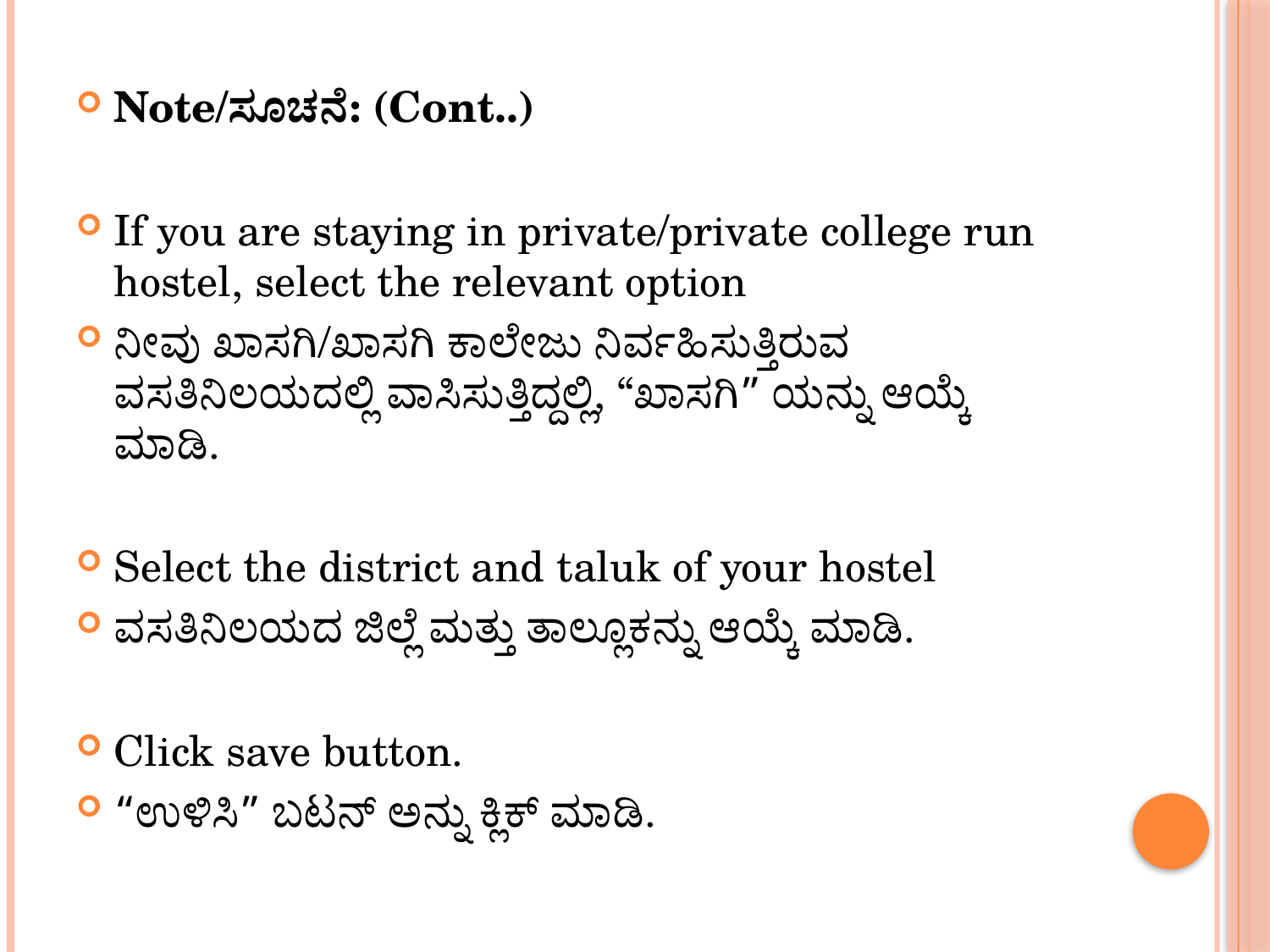

Note/ಸೂಚನೆ: (Cont..)

If you are staying in private/private college run hostel, select the relevant option
ನೀವು ಖಾಸಗಿ/ಖಾಸಗಿ ಕಾಲೇಜು ನಿರ್ವಹಿಸುತ್ತಿರುವ ವಸತಿನಿಲಯದಲ್ಲಿ ವಾಸಿಸುತ್ತಿದ್ದಲ್ಲಿ, “ಖಾಸಗಿ” ಯನ್ನು ಆಯ್ಕೆ ಮಾಡಿ.

Select the district and taluk of your hostel
ವಸತಿನಿಲಯದ ಜಿಲ್ಲೆ ಮತ್ತು ತಾಲ್ಲೂಕನ್ನು ಆಯ್ಕೆ ಮಾಡಿ.

Click save button.
“ಉಳಿಸಿ” ಬಟನ್ ಅನ್ನು ಕ್ಲಿಕ್ ಮಾಡಿ.